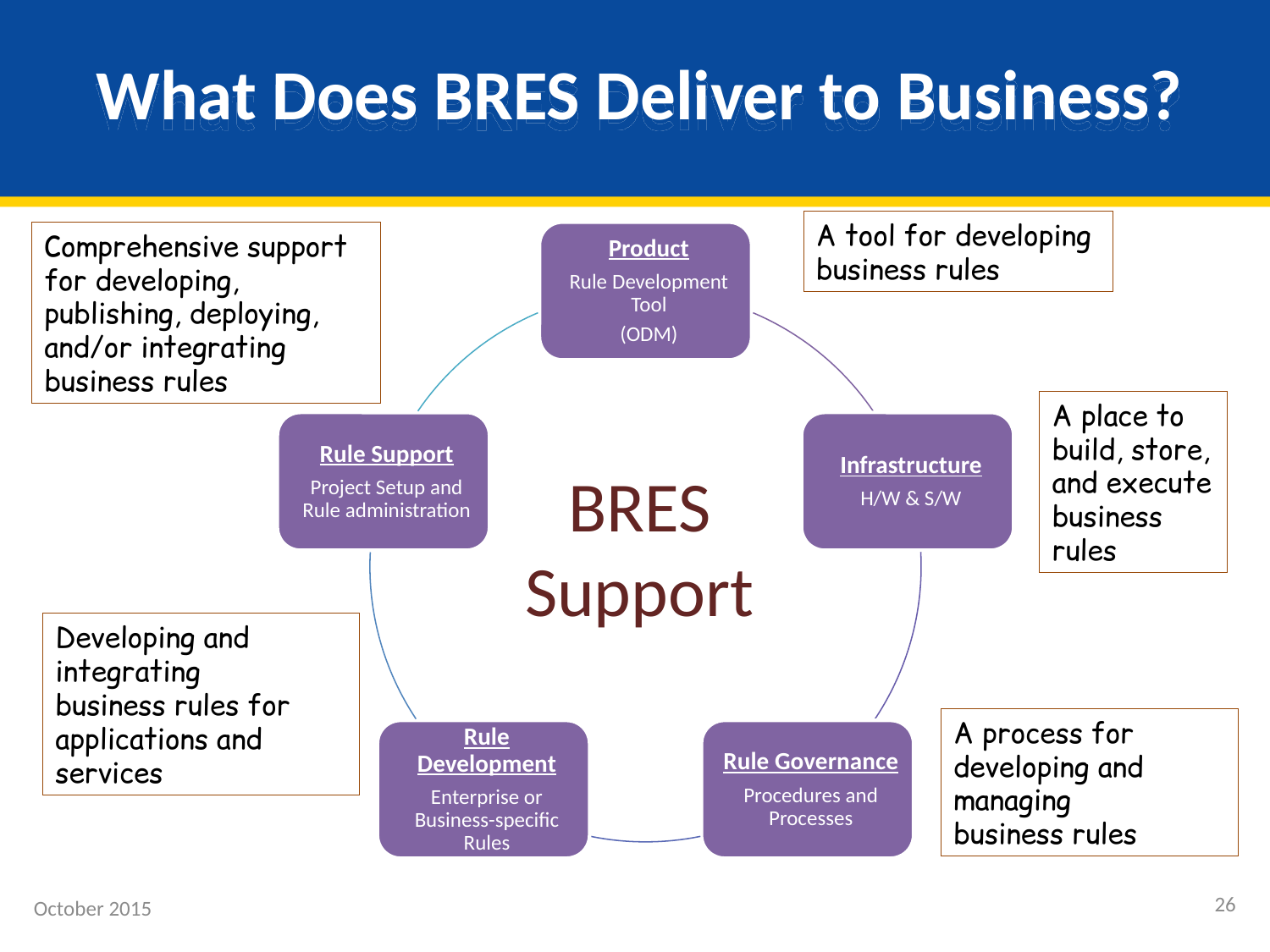

# What Does BRES Deliver to Business?
A tool for developing
business rules
Comprehensive support for developing, publishing, deploying, and/or integrating business rules
Product
Rule Development Tool
(ODM)
Infrastructure
H/W & S/W
Rule Governance
Procedures and Processes
Rule Development
Enterprise or Business-specific Rules
Rule Support
Project Setup and Rule administration
A place to build, store, and execute
business rules
BRES
Support
Developing and integrating
business rules for applications and services
A process for developing and managing
business rules
26
October 2015